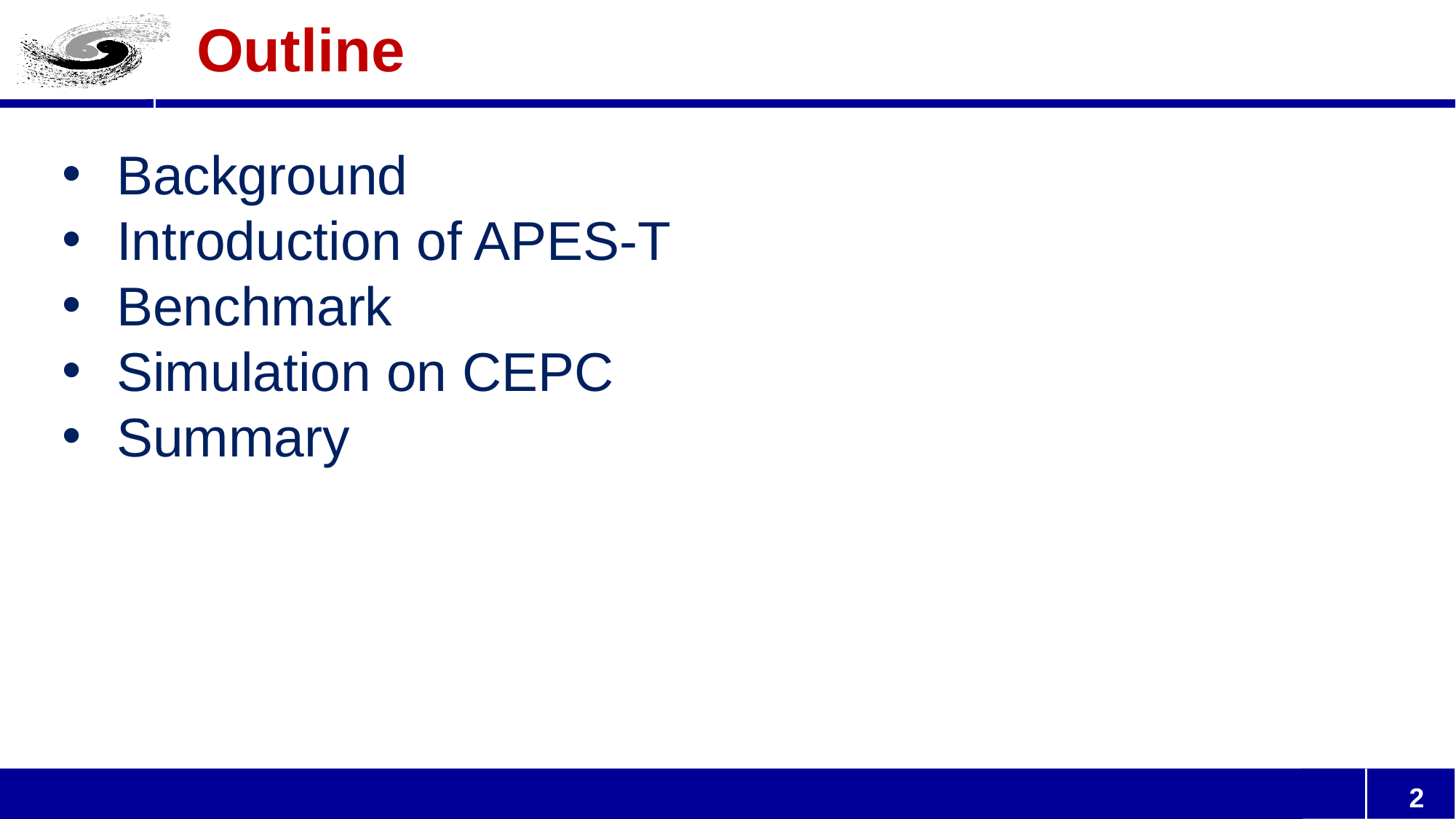

# Outline
Background
Introduction of APES-T
Benchmark
Simulation on CEPC
Summary
OUTLINE

2